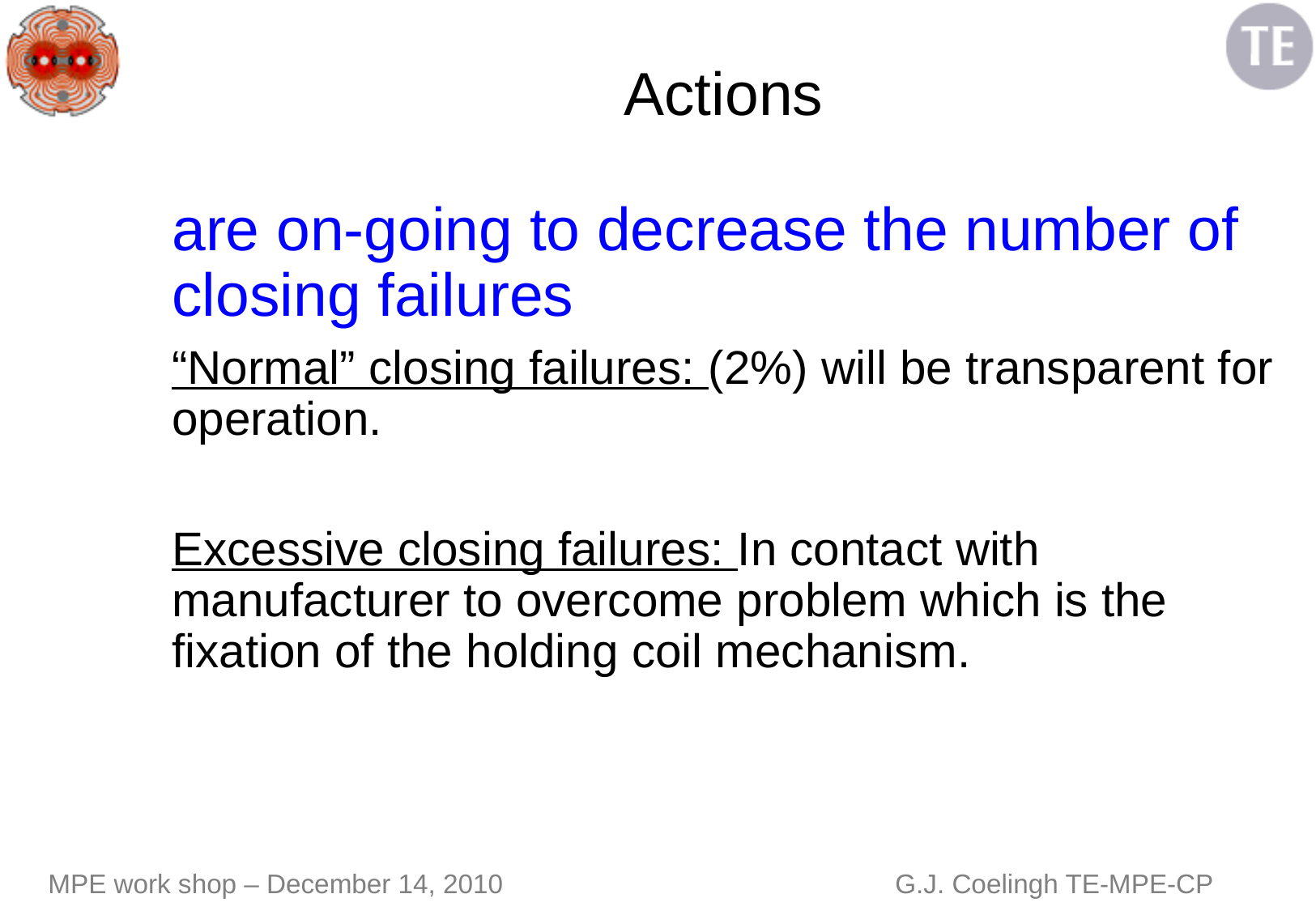

# Actions
 	are on-going to decrease the number of closing failures
	“Normal” closing failures: (2%) will be transparent for operation.

	Excessive closing failures: In contact with manufacturer to overcome problem which is the fixation of the holding coil mechanism.

MPE work shop – December 14, 2010                    	                          G.J. Coelingh TE-MPE-CP